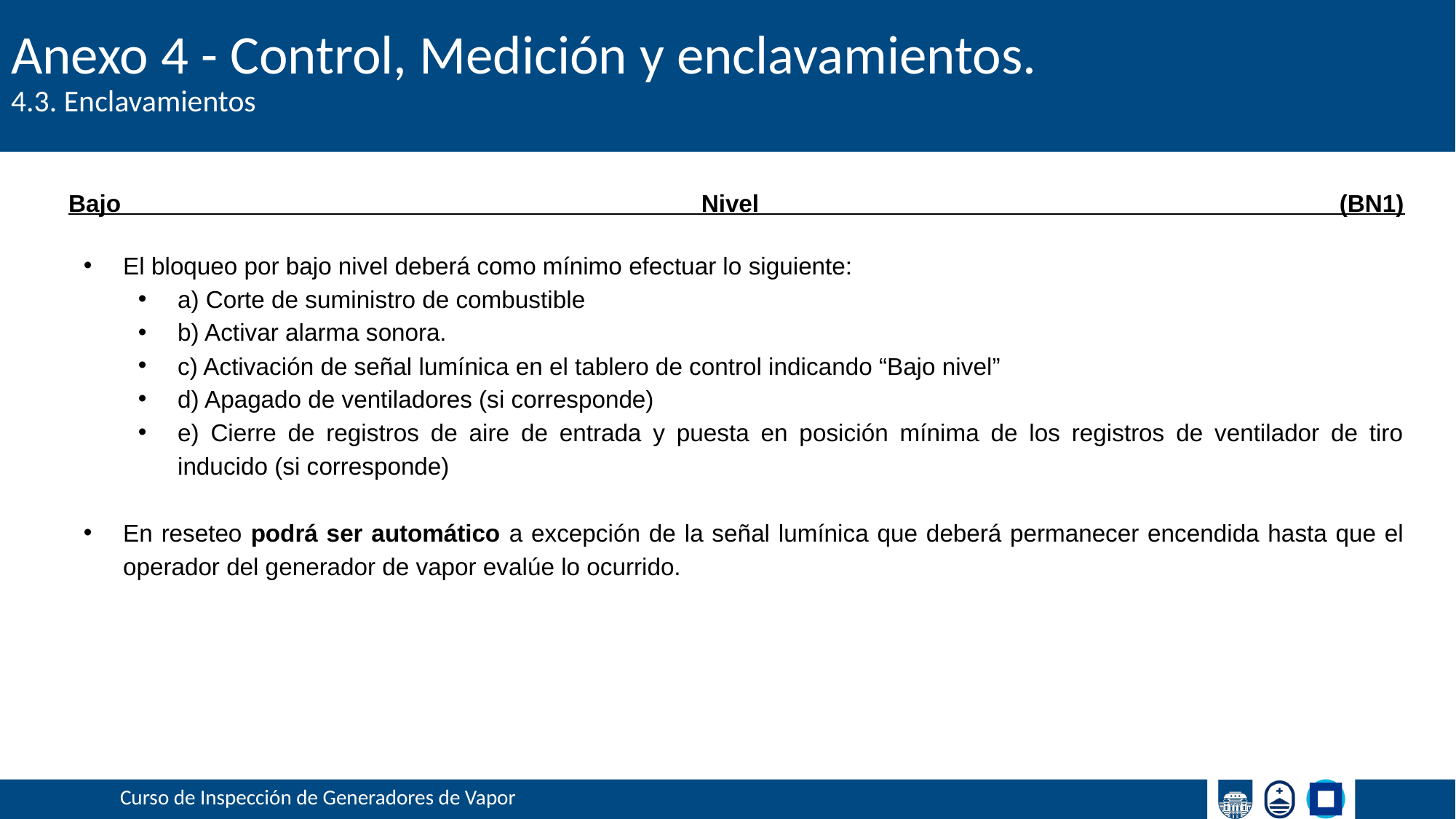

# Anexo 4 - Control, Medición y enclavamientos.
4.3. Enclavamientos
Bajo Nivel (BN1)
El bloqueo por bajo nivel deberá como mínimo efectuar lo siguiente:
a) Corte de suministro de combustible
b) Activar alarma sonora.
c) Activación de señal lumínica en el tablero de control indicando “Bajo nivel”
d) Apagado de ventiladores (si corresponde)
e) Cierre de registros de aire de entrada y puesta en posición mínima de los registros de ventilador de tiro inducido (si corresponde)

En reseteo podrá ser automático a excepción de la señal lumínica que deberá permanecer encendida hasta que el operador del generador de vapor evalúe lo ocurrido.